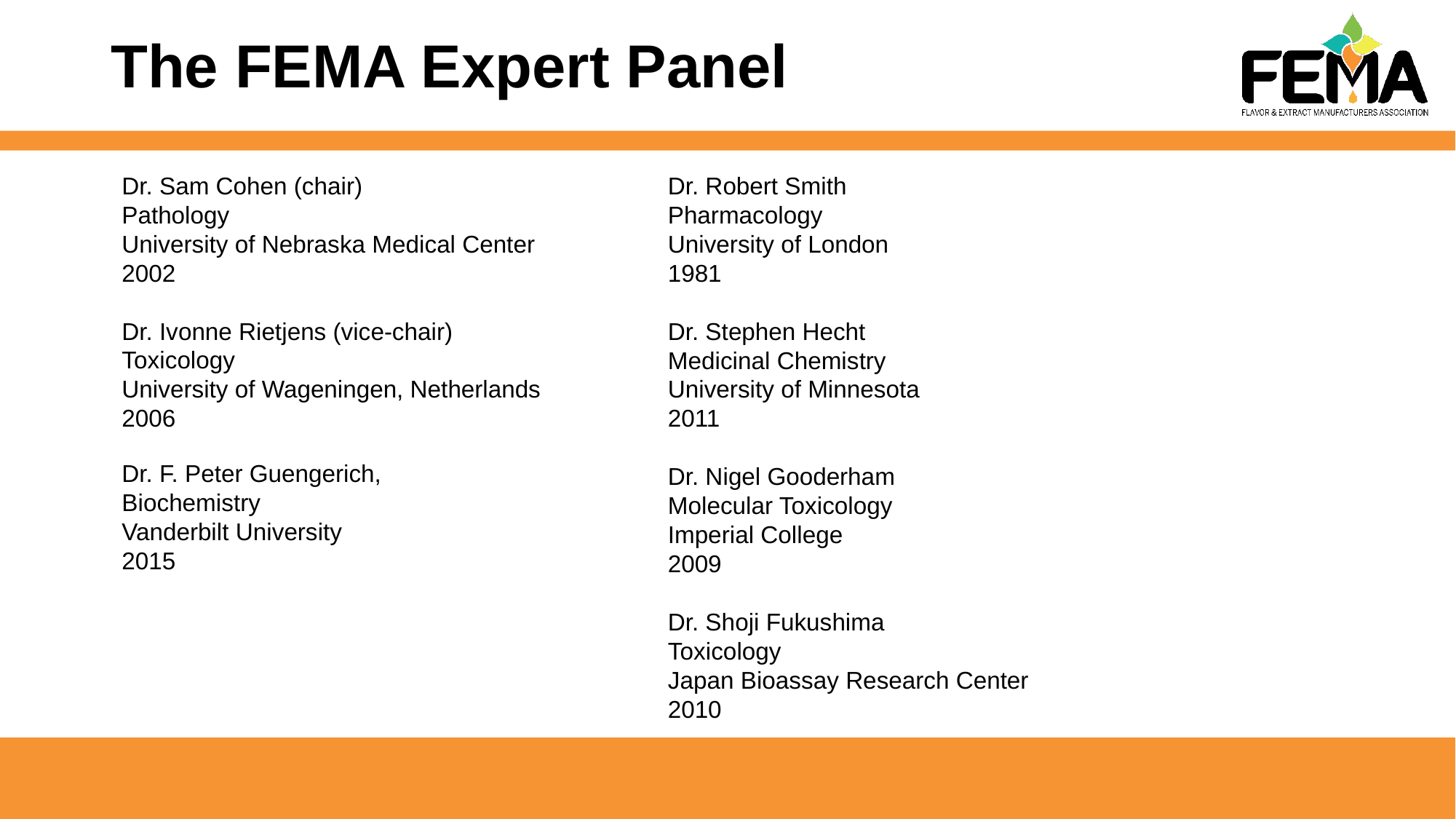

# The FEMA Expert Panel
Dr. Sam Cohen (chair)
Pathology
University of Nebraska Medical Center
2002

Dr. Ivonne Rietjens (vice-chair)
Toxicology
University of Wageningen, Netherlands
2006

Dr. F. Peter Guengerich,
Biochemistry
Vanderbilt University
2015
Dr. Robert Smith
Pharmacology
University of London
1981

Dr. Stephen Hecht
Medicinal Chemistry
University of Minnesota
2011

Dr. Nigel Gooderham
Molecular Toxicology
Imperial College
2009

Dr. Shoji Fukushima
Toxicology
Japan Bioassay Research Center
2010